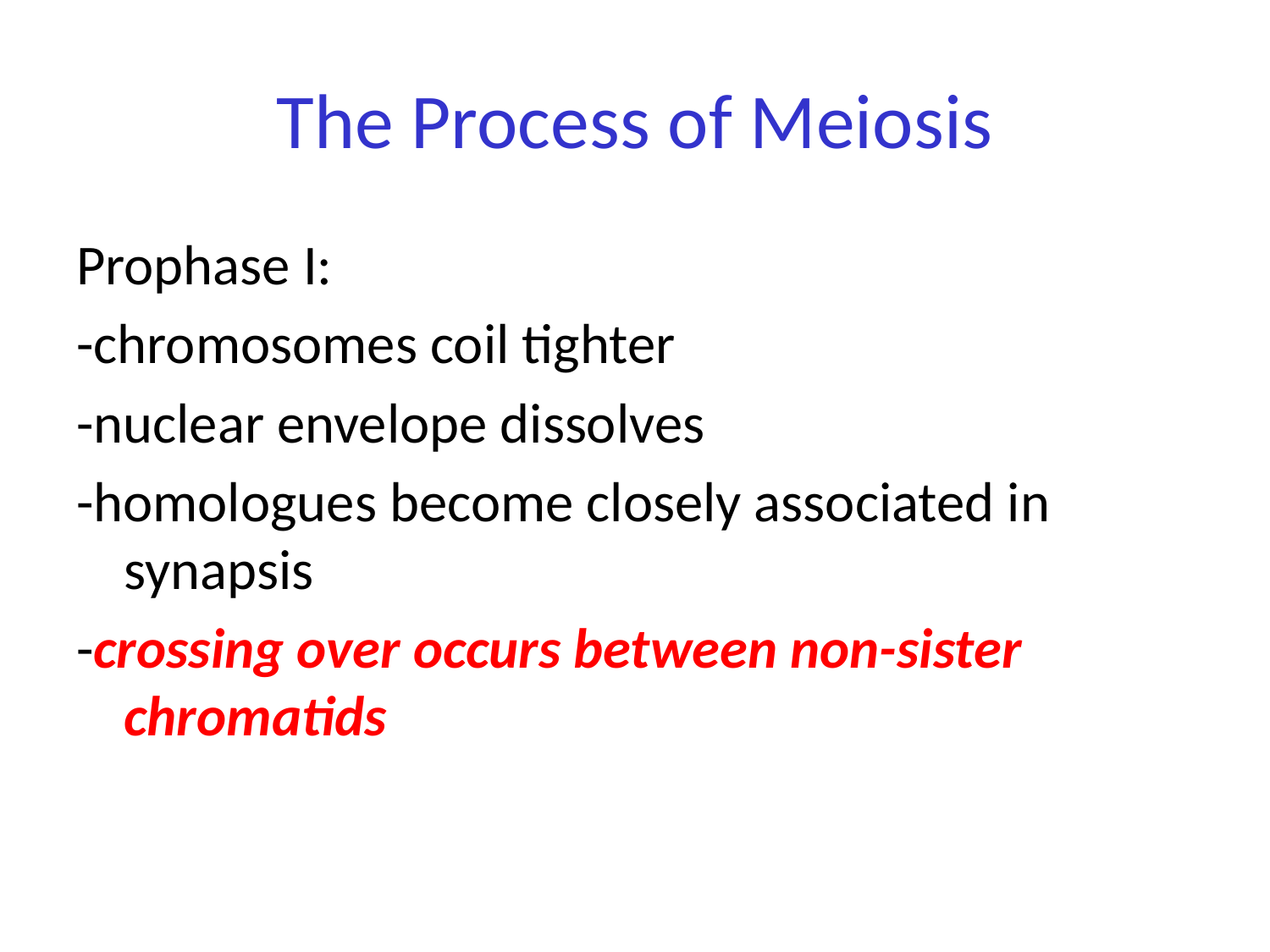

# The Process of Meiosis
Prophase I:
-chromosomes coil tighter
-nuclear envelope dissolves
-homologues become closely associated in synapsis
-crossing over occurs between non-sister chromatids